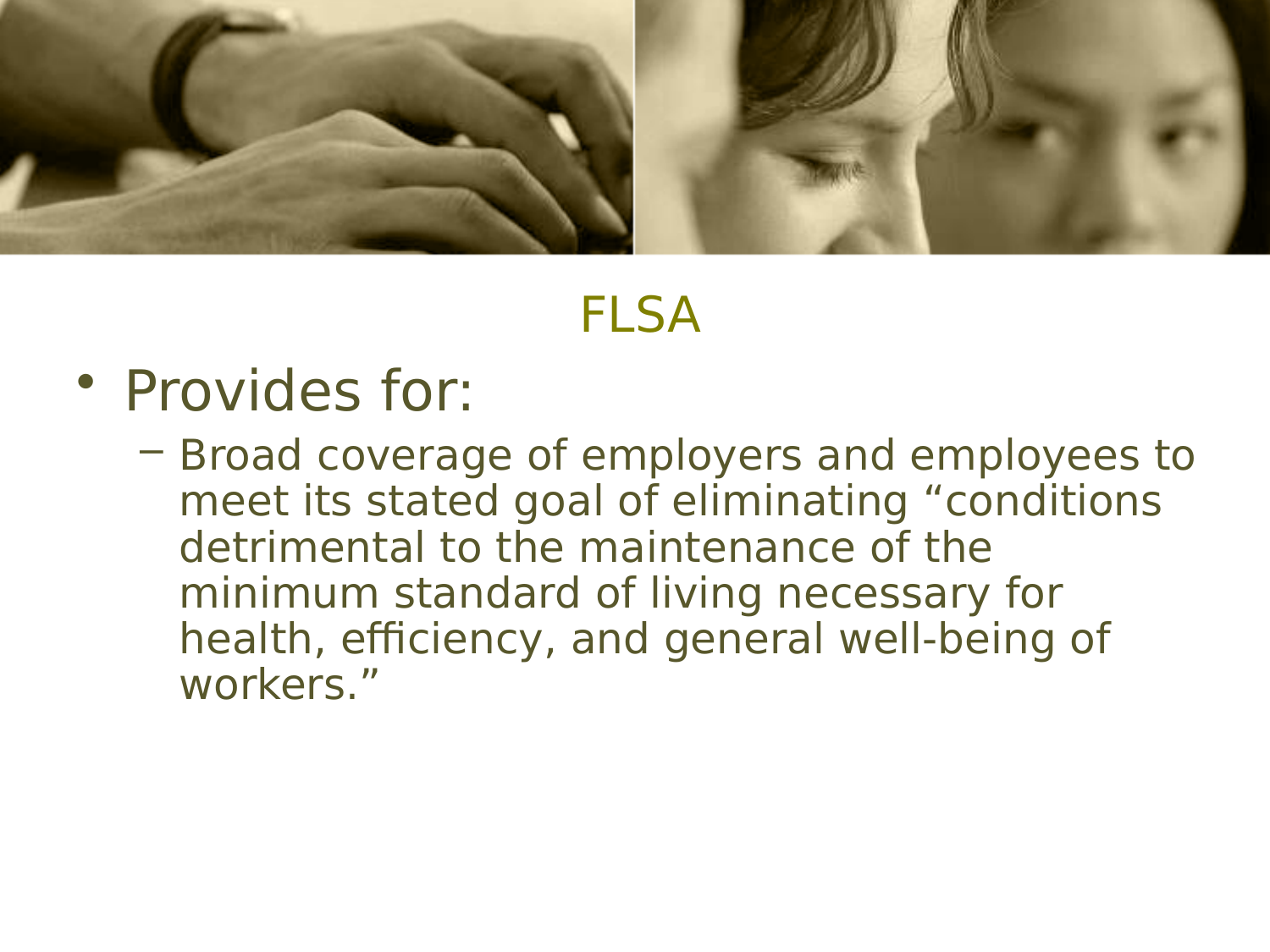

# FLSA
Provides for:
Broad coverage of employers and employees to meet its stated goal of eliminating “conditions detrimental to the maintenance of the minimum standard of living necessary for health, efficiency, and general well-being of workers.”